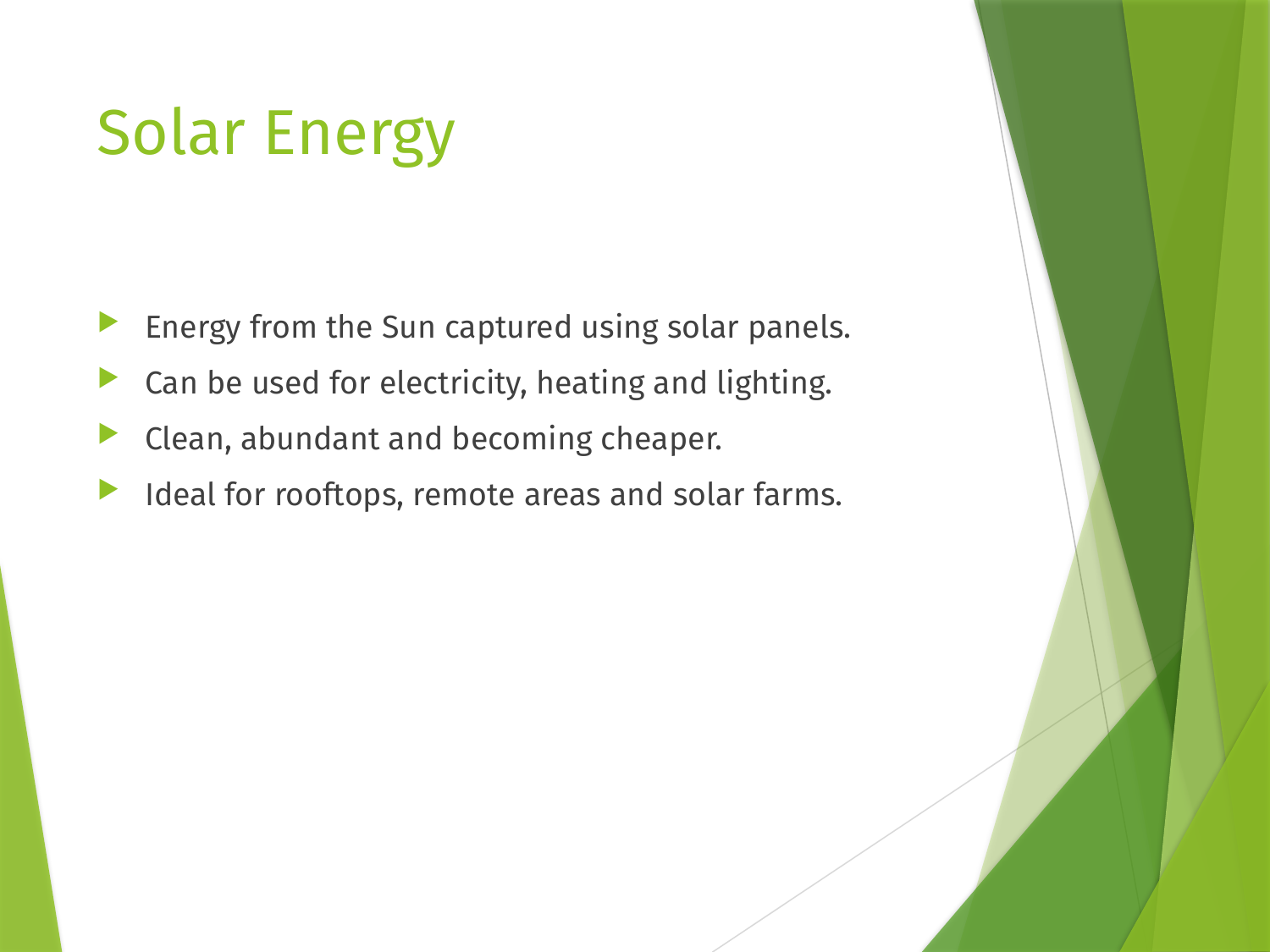

# Solar Energy
Energy from the Sun captured using solar panels.
Can be used for electricity, heating and lighting.
Clean, abundant and becoming cheaper.
Ideal for rooftops, remote areas and solar farms.